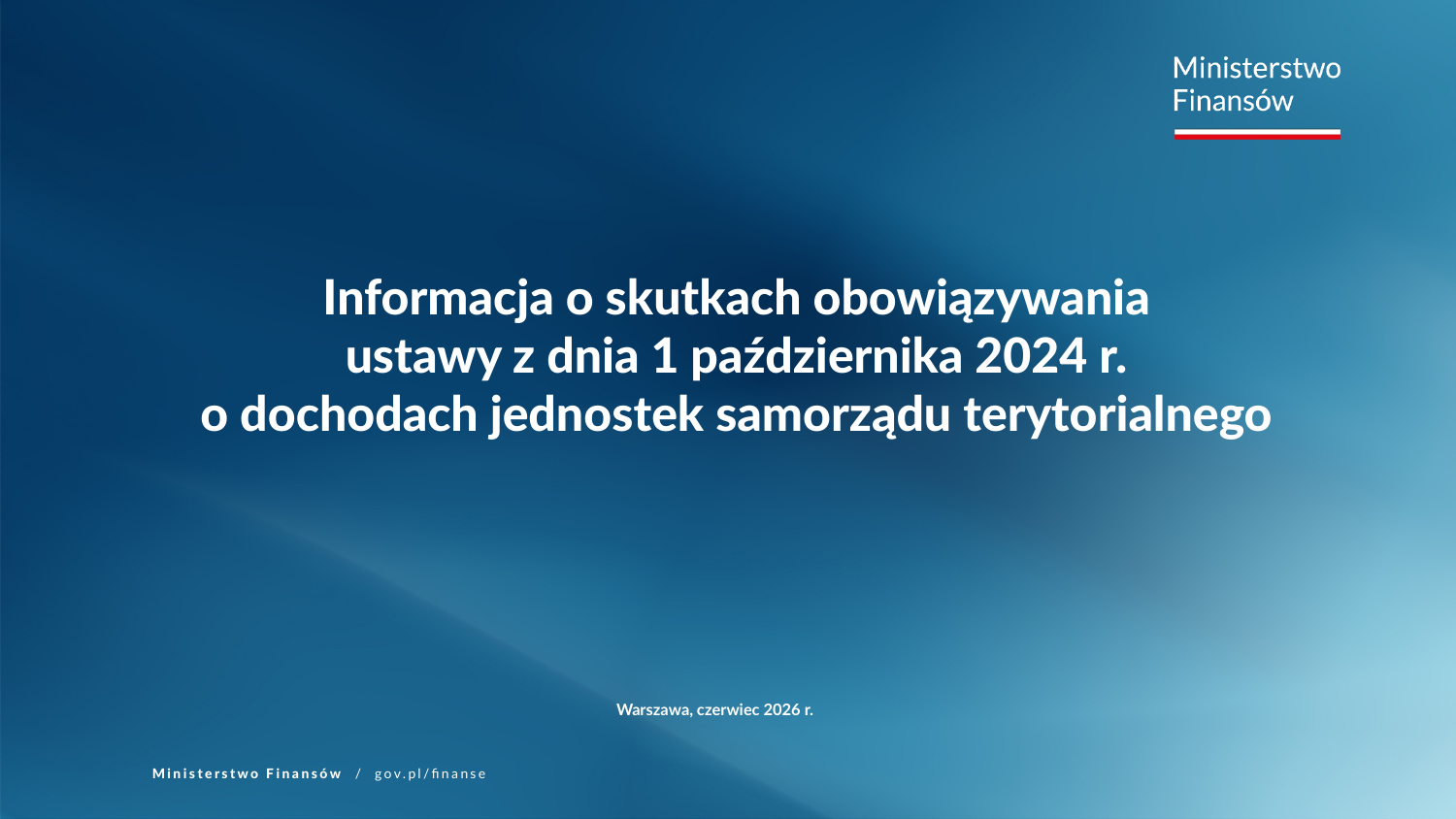

Informacja o skutkach obowiązywania
ustawy z dnia 1 października 2024 r.
o dochodach jednostek samorządu terytorialnego
Warszawa, czerwiec 2026 r.